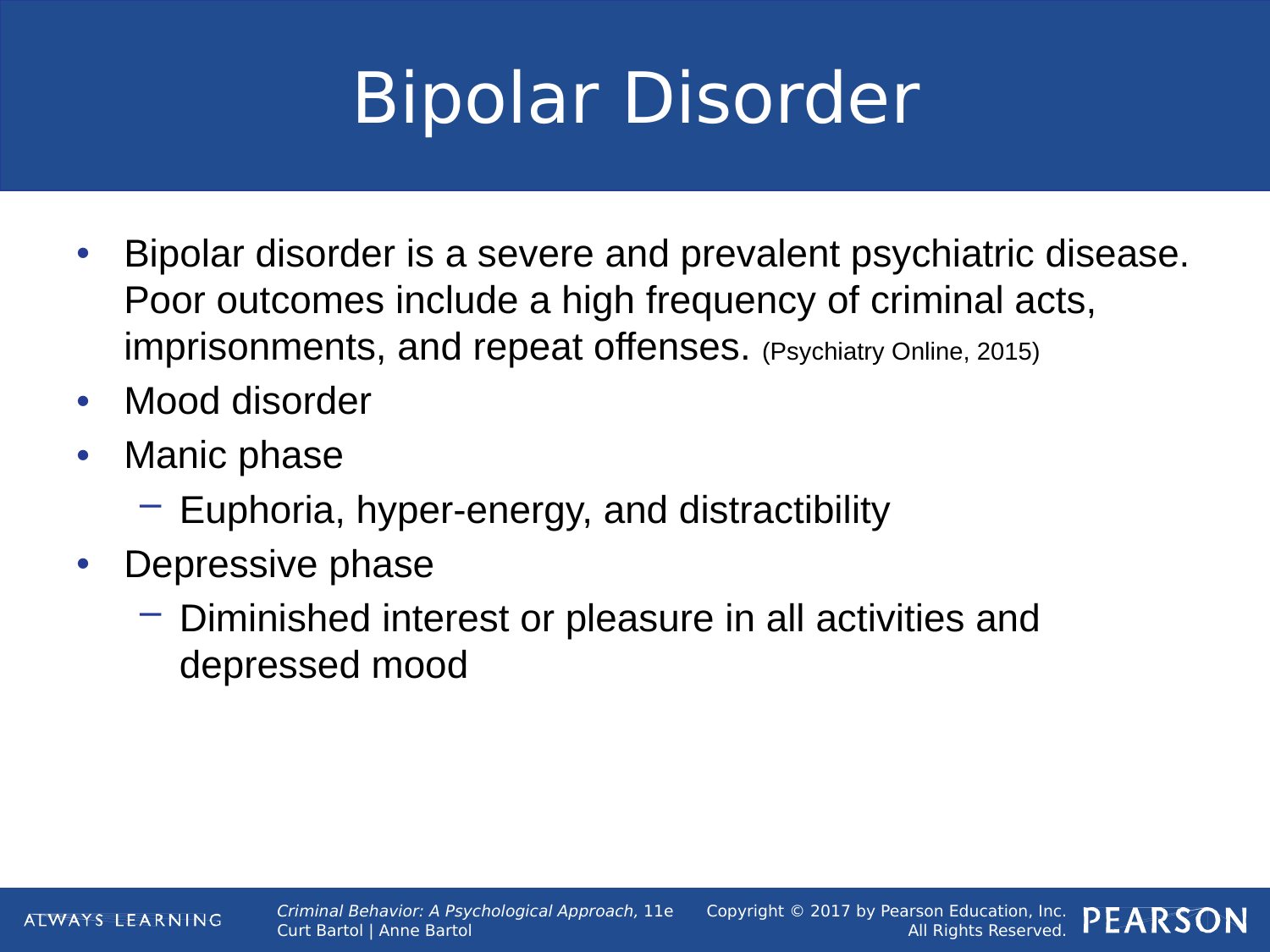

# Bipolar Disorder
Bipolar disorder is a severe and prevalent psychiatric disease. Poor outcomes include a high frequency of criminal acts, imprisonments, and repeat offenses. (Psychiatry Online, 2015)
Mood disorder
Manic phase
Euphoria, hyper-energy, and distractibility
Depressive phase
Diminished interest or pleasure in all activities and depressed mood